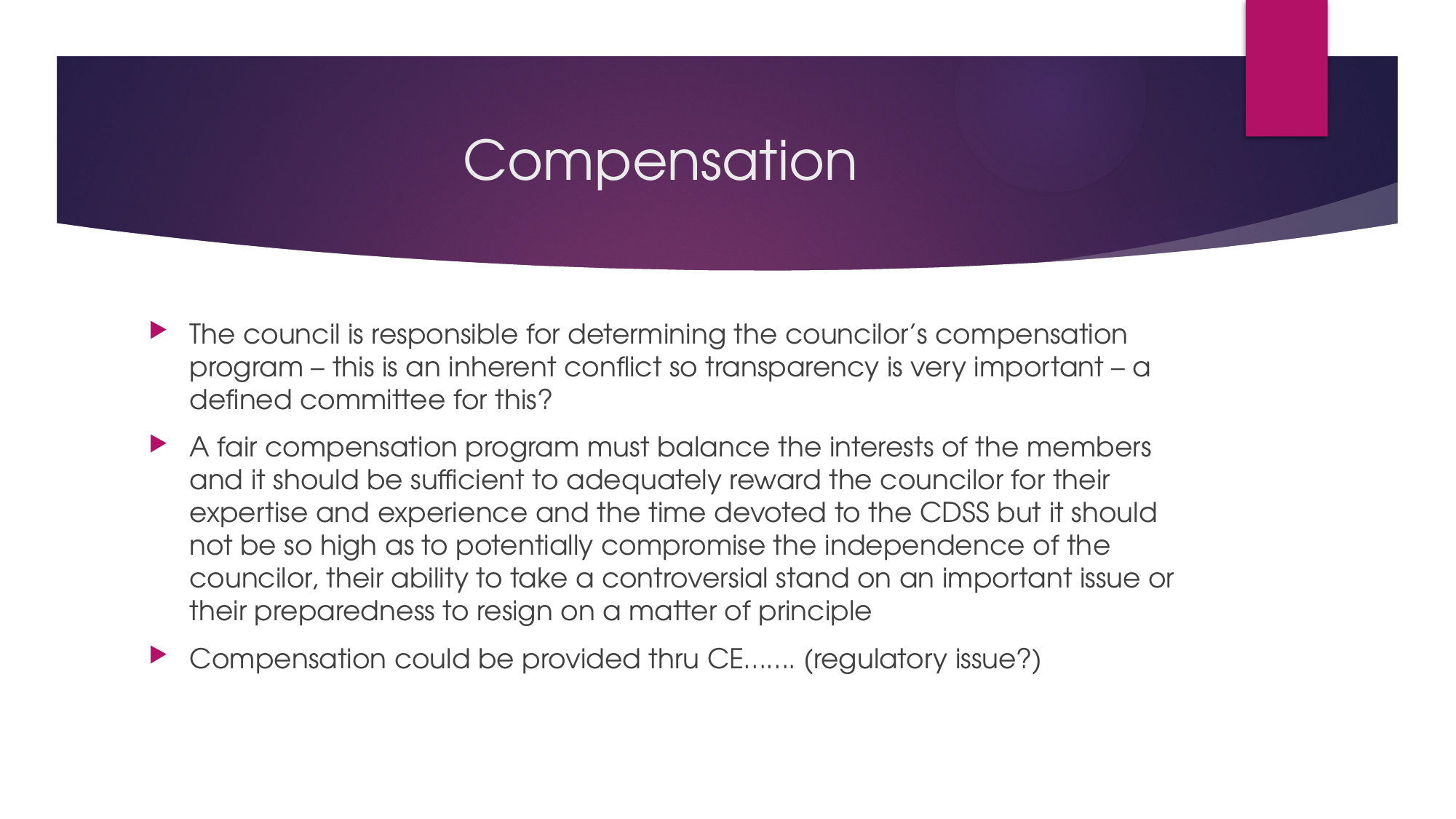

# Compensation
The council is responsible for determining the councilor’s compensation program – this is an inherent conflict so transparency is very important – a defined committee for this?
A fair compensation program must balance the interests of the members and it should be sufficient to adequately reward the councilor for their expertise and experience and the time devoted to the CDSS but it should not be so high as to potentially compromise the independence of the councilor, their ability to take a controversial stand on an important issue or their preparedness to resign on a matter of principle
Compensation could be provided thru CE……. (regulatory issue?)